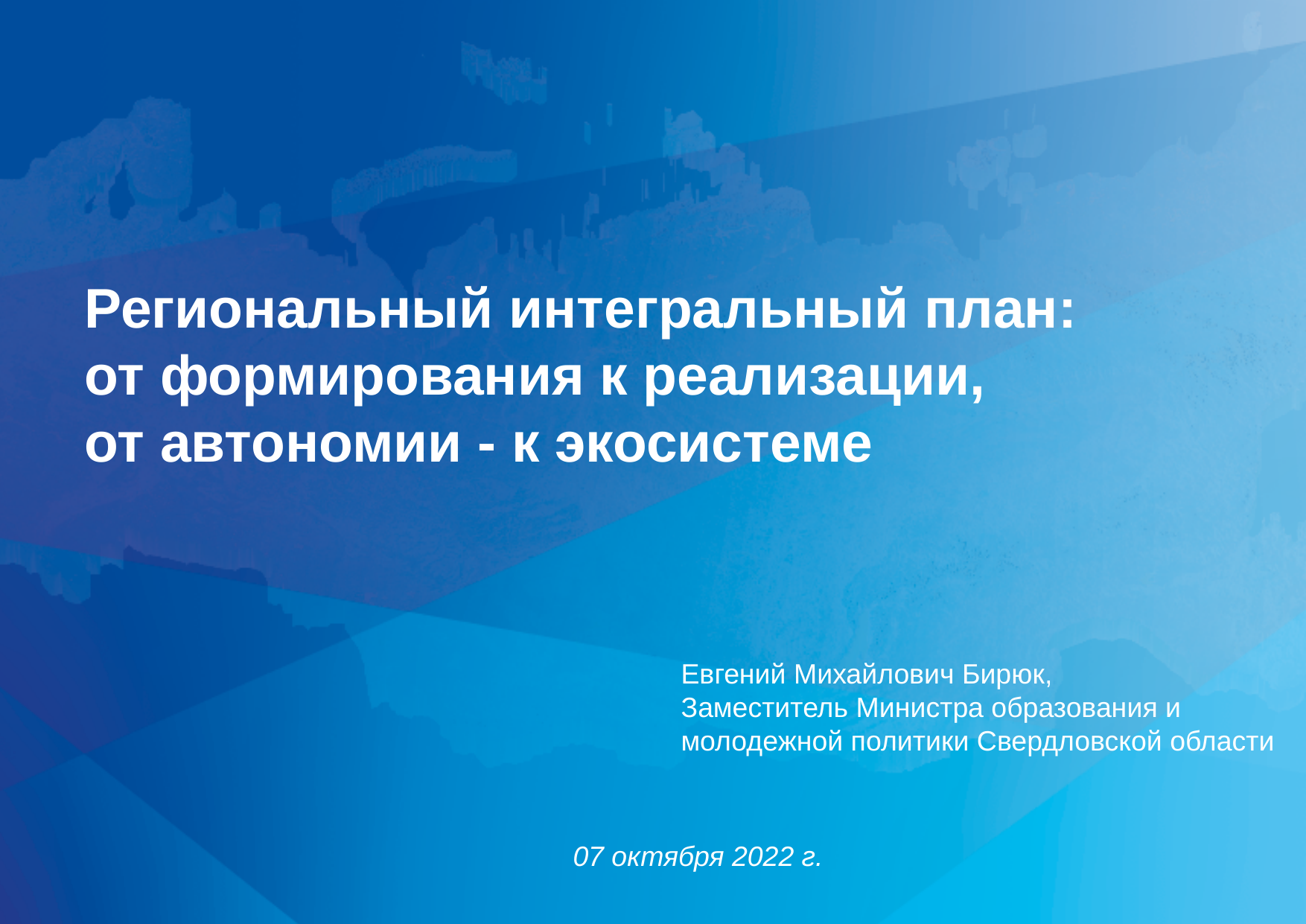

Региональный интегральный план: от формирования к реализации,
от автономии - к экосистеме
Евгений Михайлович Бирюк,
Заместитель Министра образования и
молодежной политики Свердловской области
07 октября 2022 г.